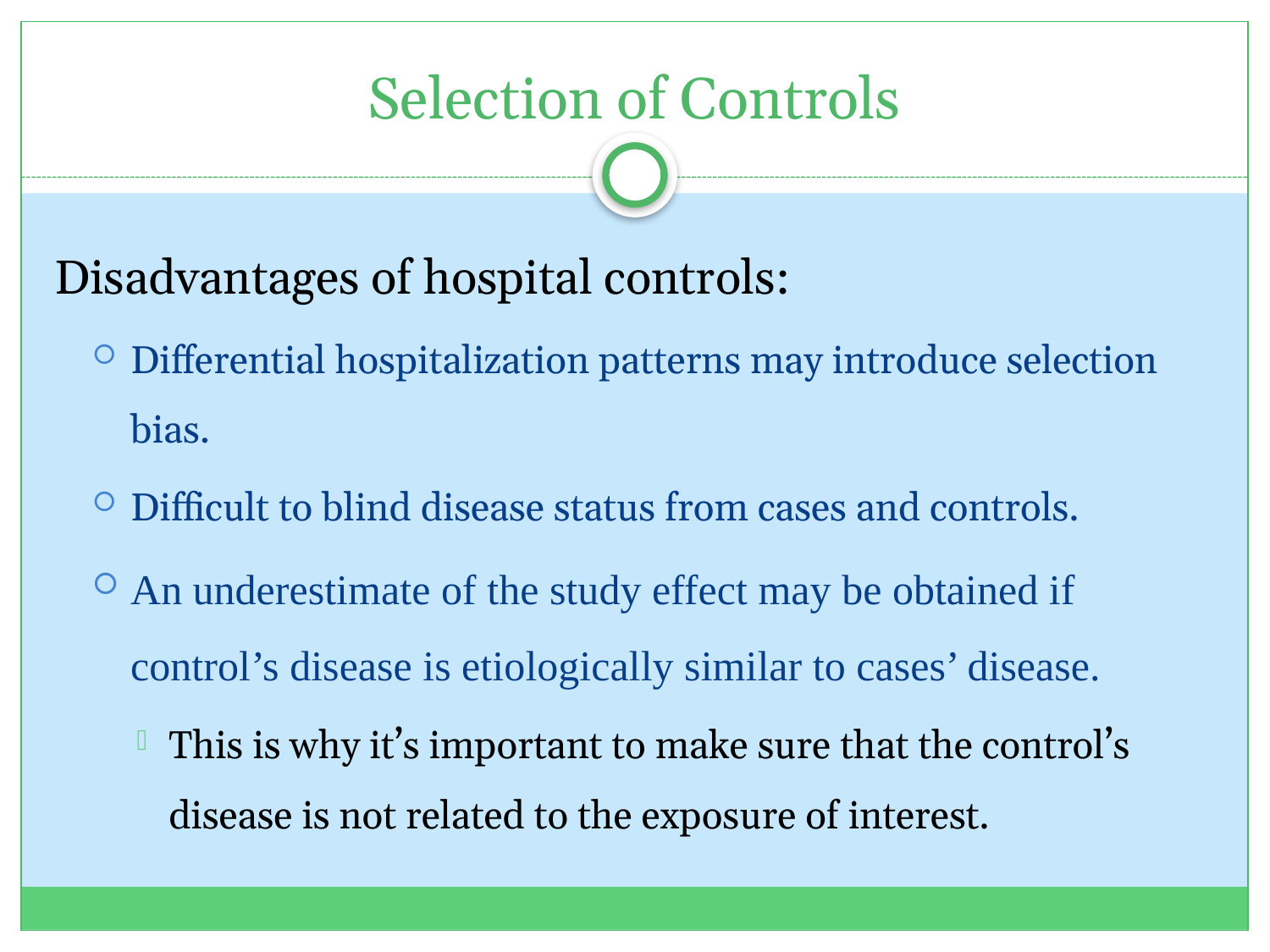

# Selection of Controls
Disadvantages of hospital controls:
Differential hospitalization patterns may introduce selection bias.
Difficult to blind disease status from cases and controls.
An underestimate of the study effect may be obtained if control’s disease is etiologically similar to cases’ disease.
This is why it’s important to make sure that the control’s disease is not related to the exposure of interest.